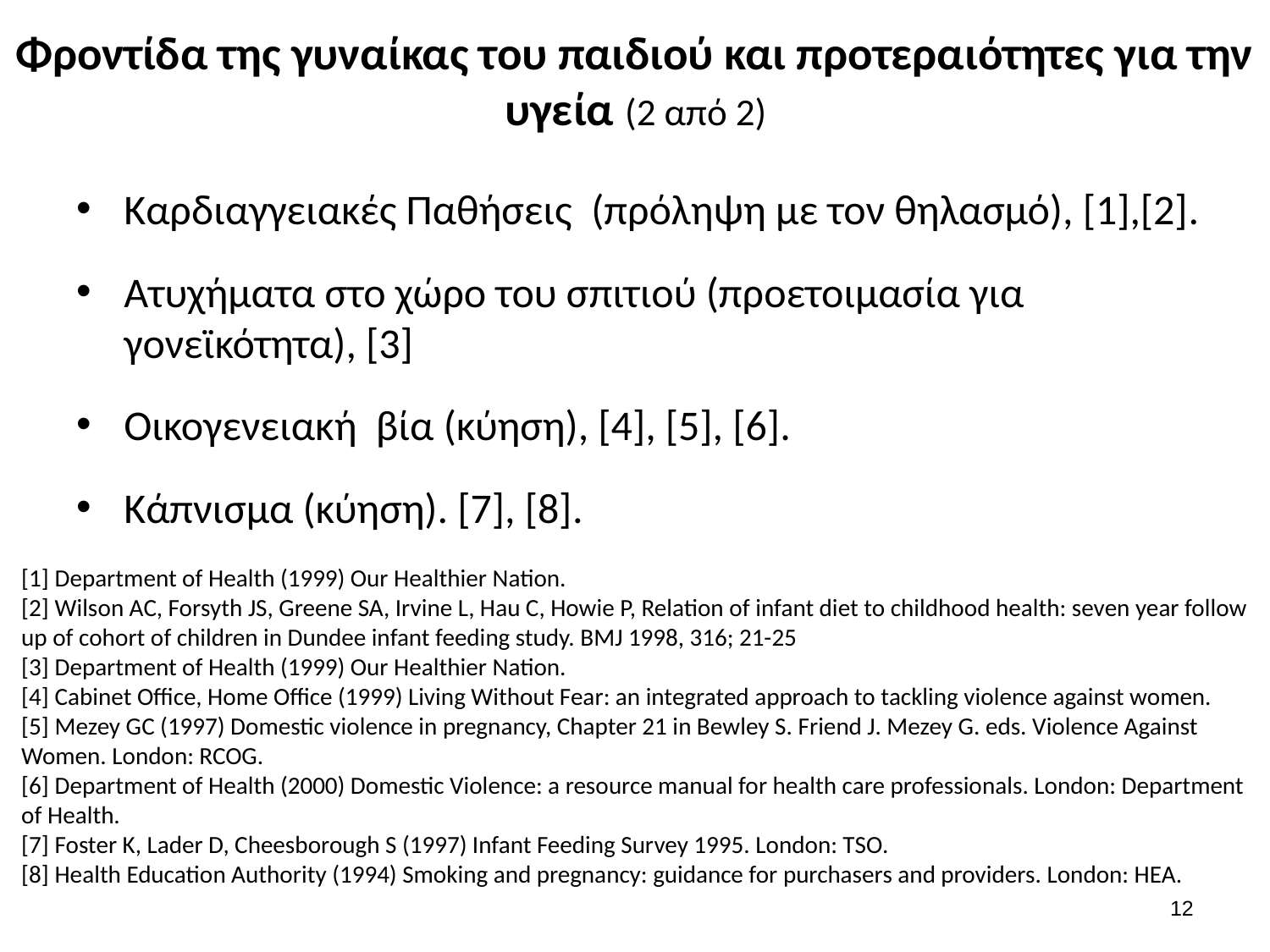

# Φροντίδα της γυναίκας του παιδιού και προτεραιότητες για την  υγεία (2 από 2)
Καρδιαγγειακές Παθήσεις  (πρόληψη με τον θηλασμό), [1],[2].
Ατυχήματα στο χώρο του σπιτιού (προετοιμασία για γονεϊκότητα), [3]
Οικογενειακή  βία (κύηση), [4], [5], [6].
Κάπνισμα (κύηση). [7], [8].

[1] Department of Health (1999) Our Healthier Nation.
[2] Wilson AC, Forsyth JS, Greene SA, Irvine L, Hau C, Howie P, Relation of infant diet to childhood health: seven year follow up of cohort of children in Dundee infant feeding study. BMJ 1998, 316; 21-25
[3] Department of Health (1999) Our Healthier Nation.
[4] Cabinet Office, Home Office (1999) Living Without Fear: an integrated approach to tackling violence against women.
[5] Mezey GC (1997) Domestic violence in pregnancy, Chapter 21 in Bewley S. Friend J. Mezey G. eds. Violence Against Women. London: RCOG.
[6] Department of Health (2000) Domestic Violence: a resource manual for health care professionals. London: Department of Health.
[7] Foster K, Lader D, Cheesborough S (1997) Infant Feeding Survey 1995. London: TSO.
[8] Health Education Authority (1994) Smoking and pregnancy: guidance for purchasers and providers. London: HEA.
12